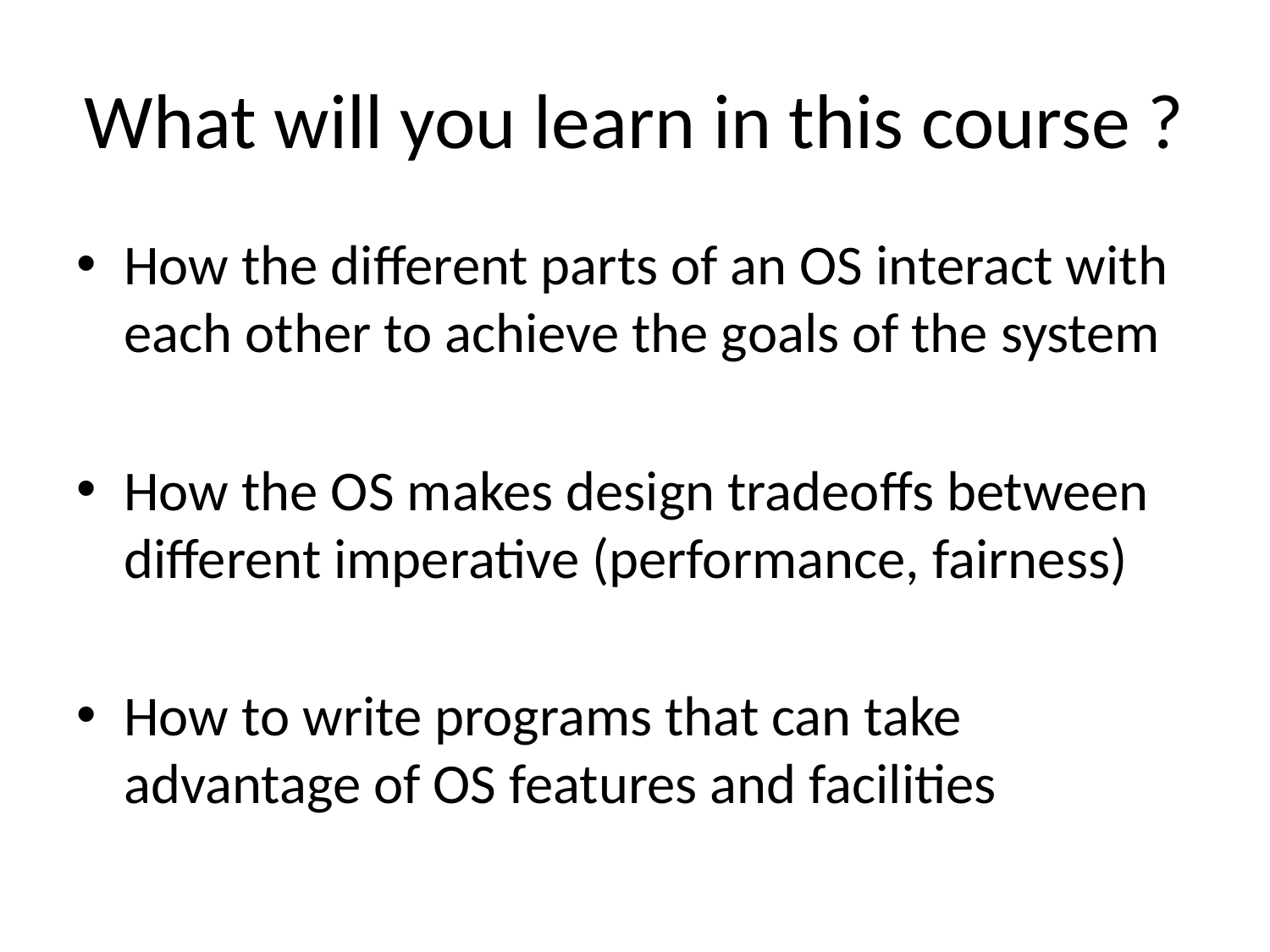

# What will you learn in this course ?
How the different parts of an OS interact with each other to achieve the goals of the system

How the OS makes design tradeoffs between different imperative (performance, fairness)

How to write programs that can take advantage of OS features and facilities